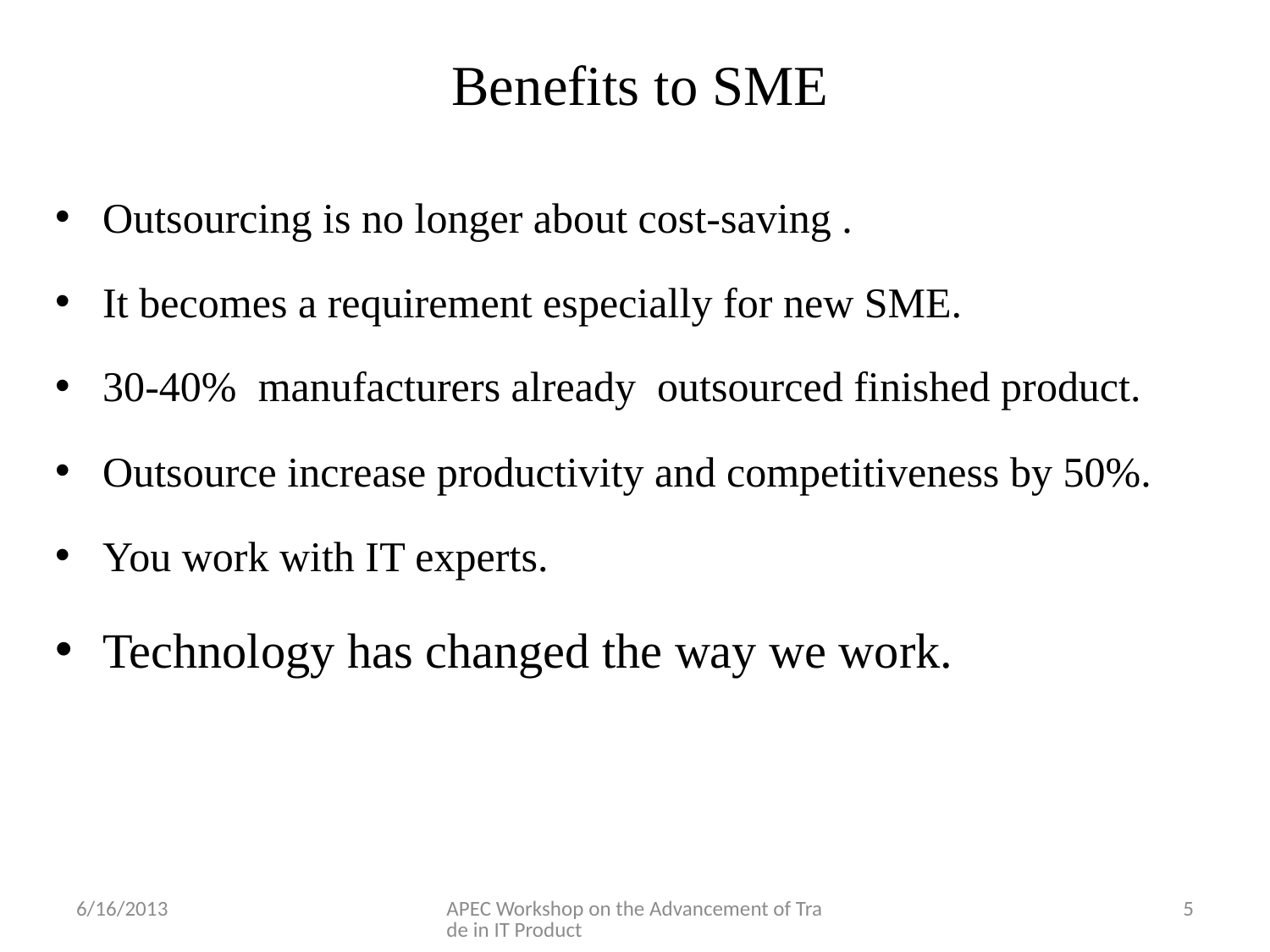

# Benefits to SME
Outsourcing is no longer about cost-saving .
It becomes a requirement especially for new SME.
30-40%  manufacturers already  outsourced finished product.
Outsource increase productivity and competitiveness by 50%.
You work with IT experts.
Technology has changed the way we work.

6/16/2013
APEC Workshop on the Advancement of Trade in IT Product
5